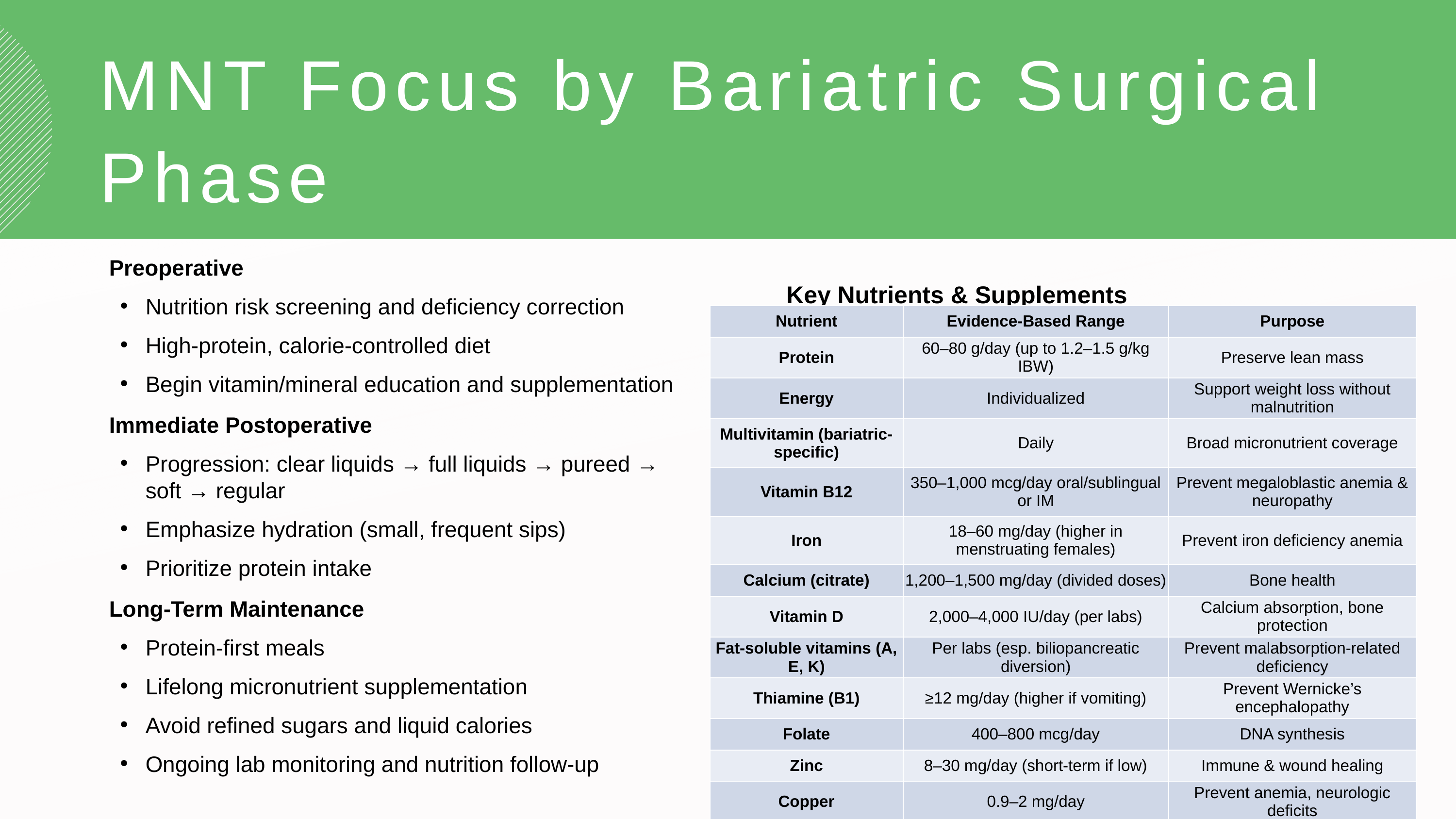

MNT Focus by Bariatric Surgical Phase

Key Nutrients & Supplements
Preoperative
Nutrition risk screening and deficiency correction
High-protein, calorie-controlled diet
Begin vitamin/mineral education and supplementation
Immediate Postoperative
Progression: clear liquids → full liquids → pureed → soft → regular
Emphasize hydration (small, frequent sips)
Prioritize protein intake
Long-Term Maintenance
Protein-first meals
Lifelong micronutrient supplementation
Avoid refined sugars and liquid calories
Ongoing lab monitoring and nutrition follow-up
| Nutrient | Evidence-Based Range | Purpose |
| --- | --- | --- |
| Protein | 60–80 g/day (up to 1.2–1.5 g/kg IBW) | Preserve lean mass |
| Energy | Individualized | Support weight loss without malnutrition |
| Multivitamin (bariatric-specific) | Daily | Broad micronutrient coverage |
| Vitamin B12 | 350–1,000 mcg/day oral/sublingual or IM | Prevent megaloblastic anemia & neuropathy |
| Iron | 18–60 mg/day (higher in menstruating females) | Prevent iron deficiency anemia |
| Calcium (citrate) | 1,200–1,500 mg/day (divided doses) | Bone health |
| Vitamin D | 2,000–4,000 IU/day (per labs) | Calcium absorption, bone protection |
| Fat-soluble vitamins (A, E, K) | Per labs (esp. biliopancreatic diversion) | Prevent malabsorption-related deficiency |
| Thiamine (B1) | ≥12 mg/day (higher if vomiting) | Prevent Wernicke’s encephalopathy |
| Folate | 400–800 mcg/day | DNA synthesis |
| Zinc | 8–30 mg/day (short-term if low) | Immune & wound healing |
| Copper | 0.9–2 mg/day | Prevent anemia, neurologic deficits |